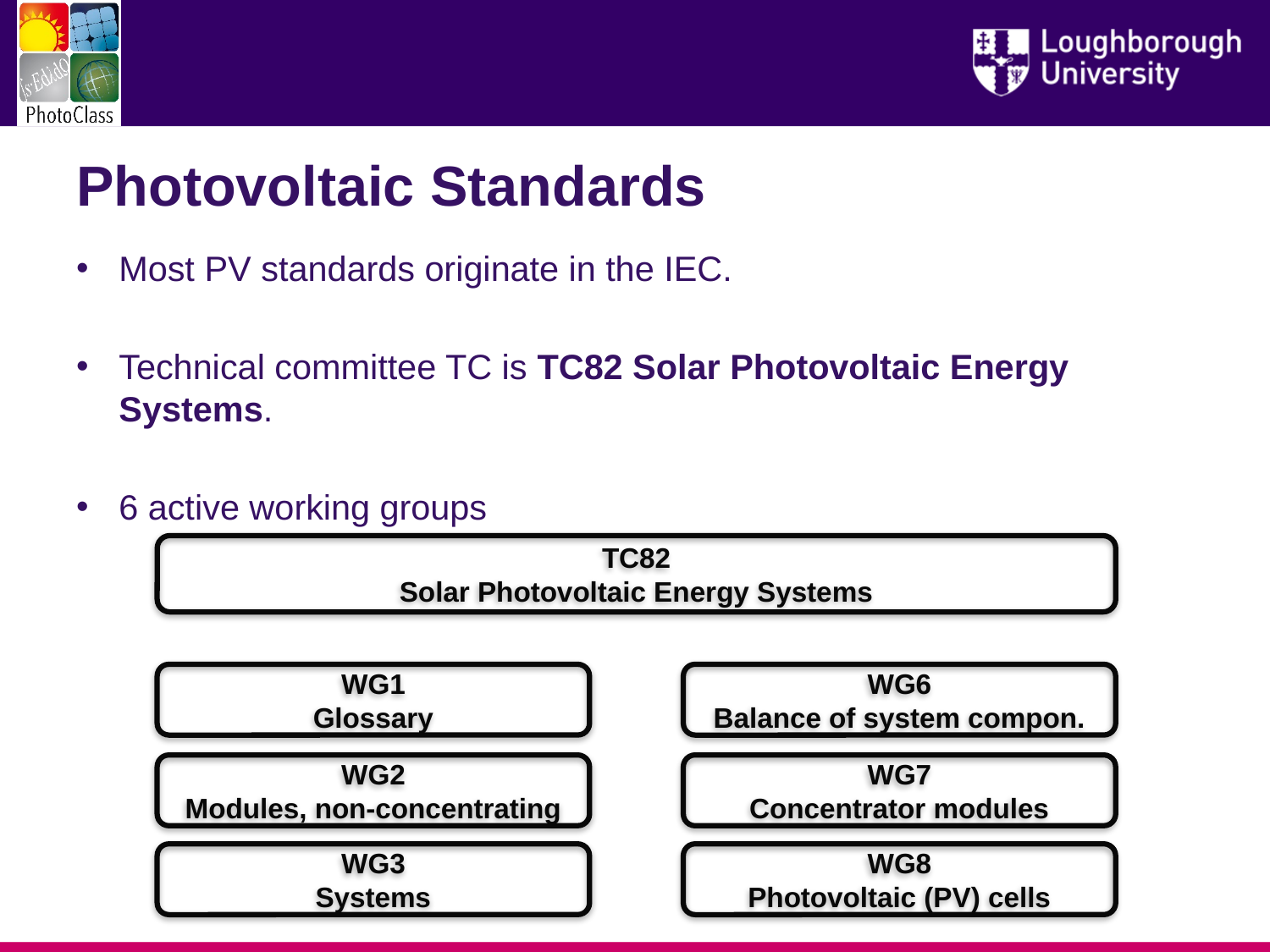

# Photovoltaic Standards
Most PV standards originate in the IEC.

Technical committee TC is TC82 Solar Photovoltaic Energy Systems.

6 active working groups
TC82
Solar Photovoltaic Energy Systems
WG1
Glossary
WG6
Balance of system compon.
WG2
Modules, non-concentrating
WG7
Concentrator modules
WG3
Systems
WG8
Photovoltaic (PV) cells